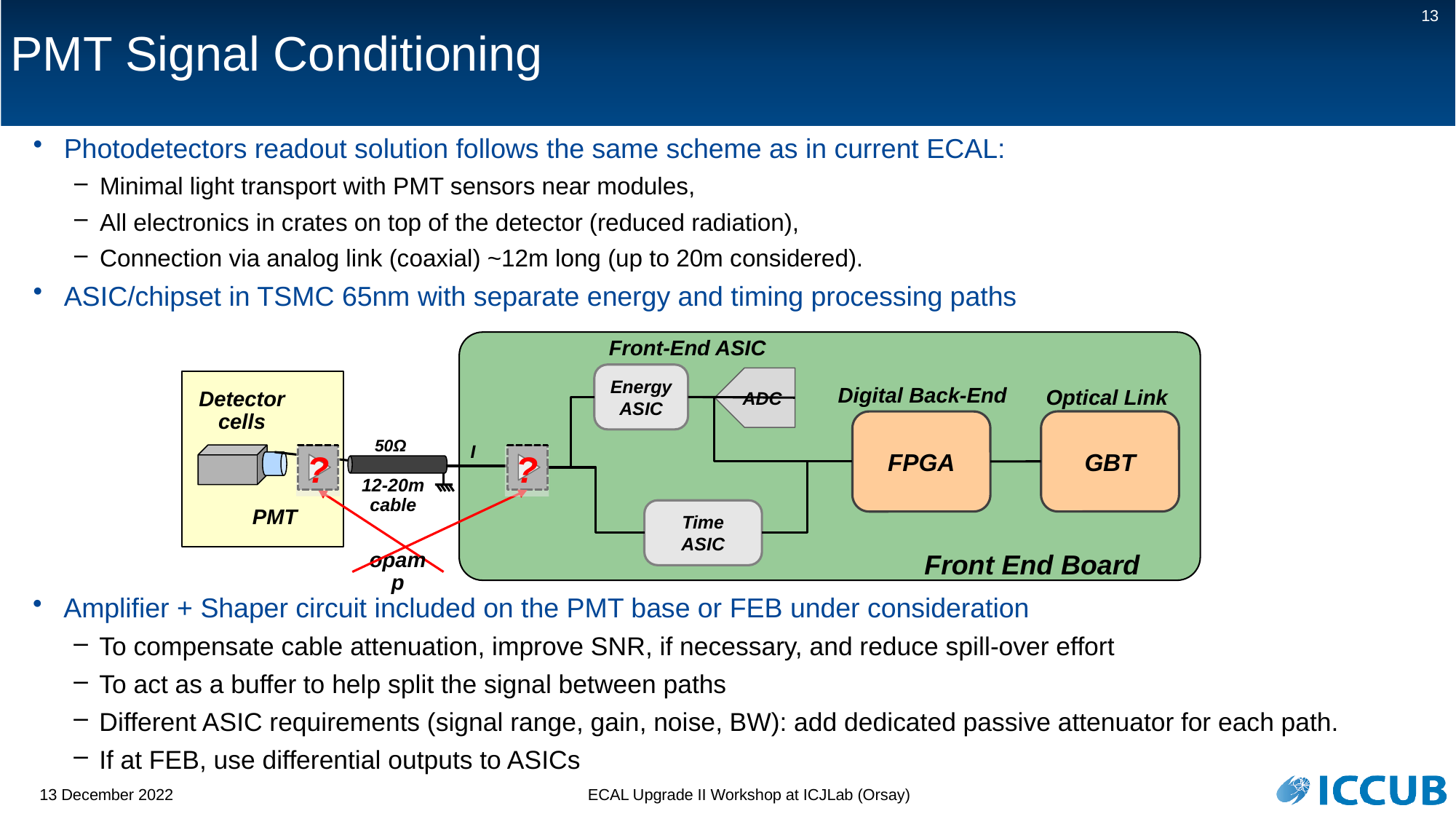

# PMT Signal Conditioning
13
Photodetectors readout solution follows the same scheme as in current ECAL:
Minimal light transport with PMT sensors near modules,
All electronics in crates on top of the detector (reduced radiation),
Connection via analog link (coaxial) ~12m long (up to 20m considered).
ASIC/chipset in TSMC 65nm with separate energy and timing processing paths

Front-End ASIC
Energy
ASIC
ADC

Digital Back-End
Optical Link
Detector cells
GBT
FPGA

50Ω
I

?
?

12-20m cable
Time
ASIC
PMT
opamp
Front End Board
Amplifier + Shaper circuit included on the PMT base or FEB under consideration
To compensate cable attenuation, improve SNR, if necessary, and reduce spill-over effort
To act as a buffer to help split the signal between paths
Different ASIC requirements (signal range, gain, noise, BW): add dedicated passive attenuator for each path.
If at FEB, use differential outputs to ASICs
13 December 2022
ECAL Upgrade II Workshop at ICJLab (Orsay)